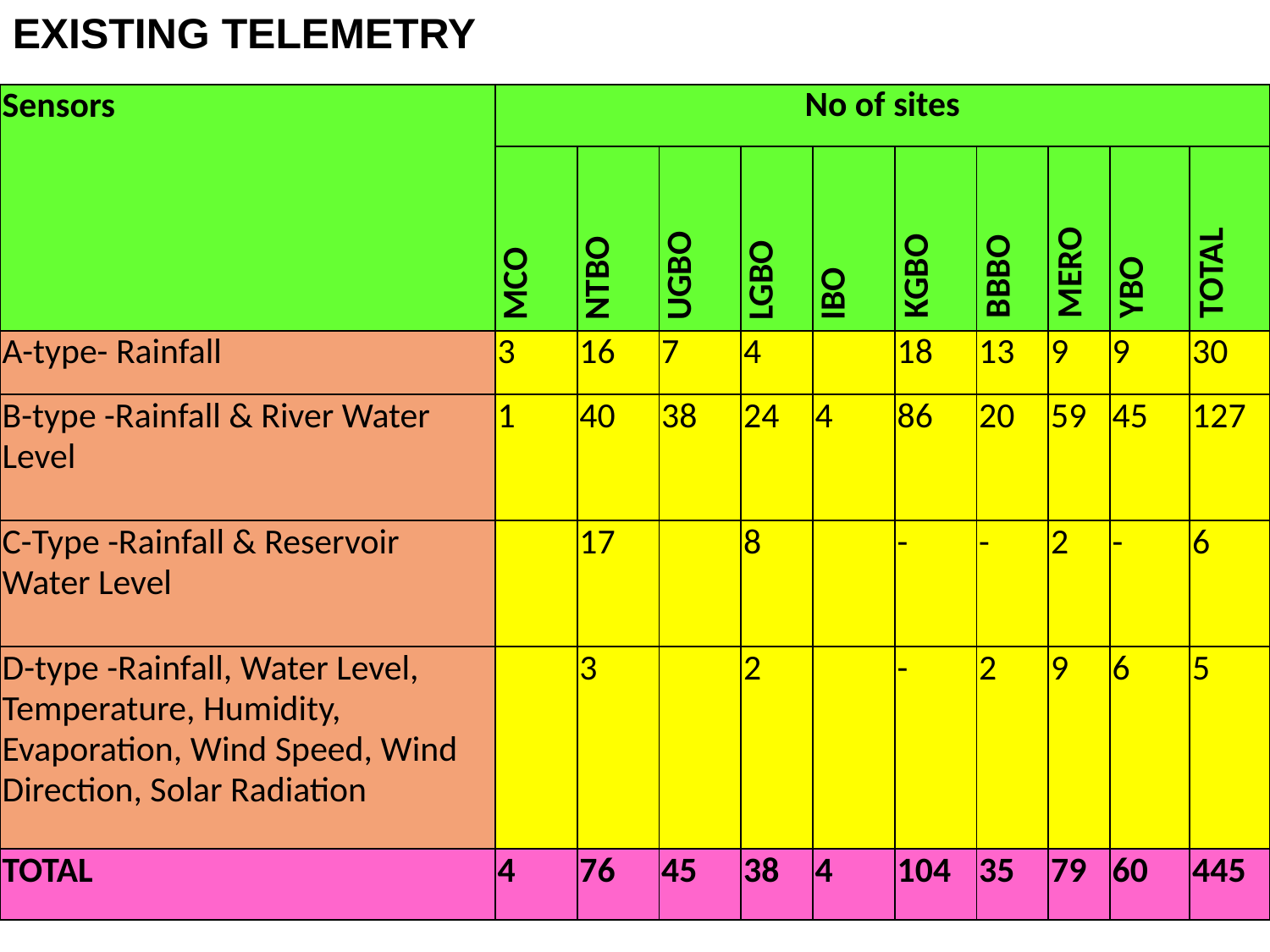

EXISTING TELEMETRY
| Sensors | No of sites |  |  |  |  |  |  |  |  |  |
| --- | --- | --- | --- | --- | --- | --- | --- | --- | --- | --- |
|  | MCO | NTBO | UGBO | LGBO | IBO | KGBO | BBBO | MERO | YBO | TOTAL |
| A-type- Rainfall | 3 | 16 | 7 | 4 |  | 18 | 13 | 9 | 9 | 30 |
| B-type -Rainfall & River Water Level | 1 | 40 | 38 | 24 | 4 | 86 | 20 | 59 | 45 | 127 |
| C-Type -Rainfall & Reservoir Water Level |  | 17 |  | 8 |  | - | - | 2 | - | 6 |
| D-type -Rainfall, Water Level, Temperature, Humidity, Evaporation, Wind Speed, Wind Direction, Solar Radiation |  | 3 |  | 2 |  | - | 2 | 9 | 6 | 5 |
| TOTAL | 4 | 76 | 45 | 38 | 4 | 104 | 35 | 79 | 60 | 445 |